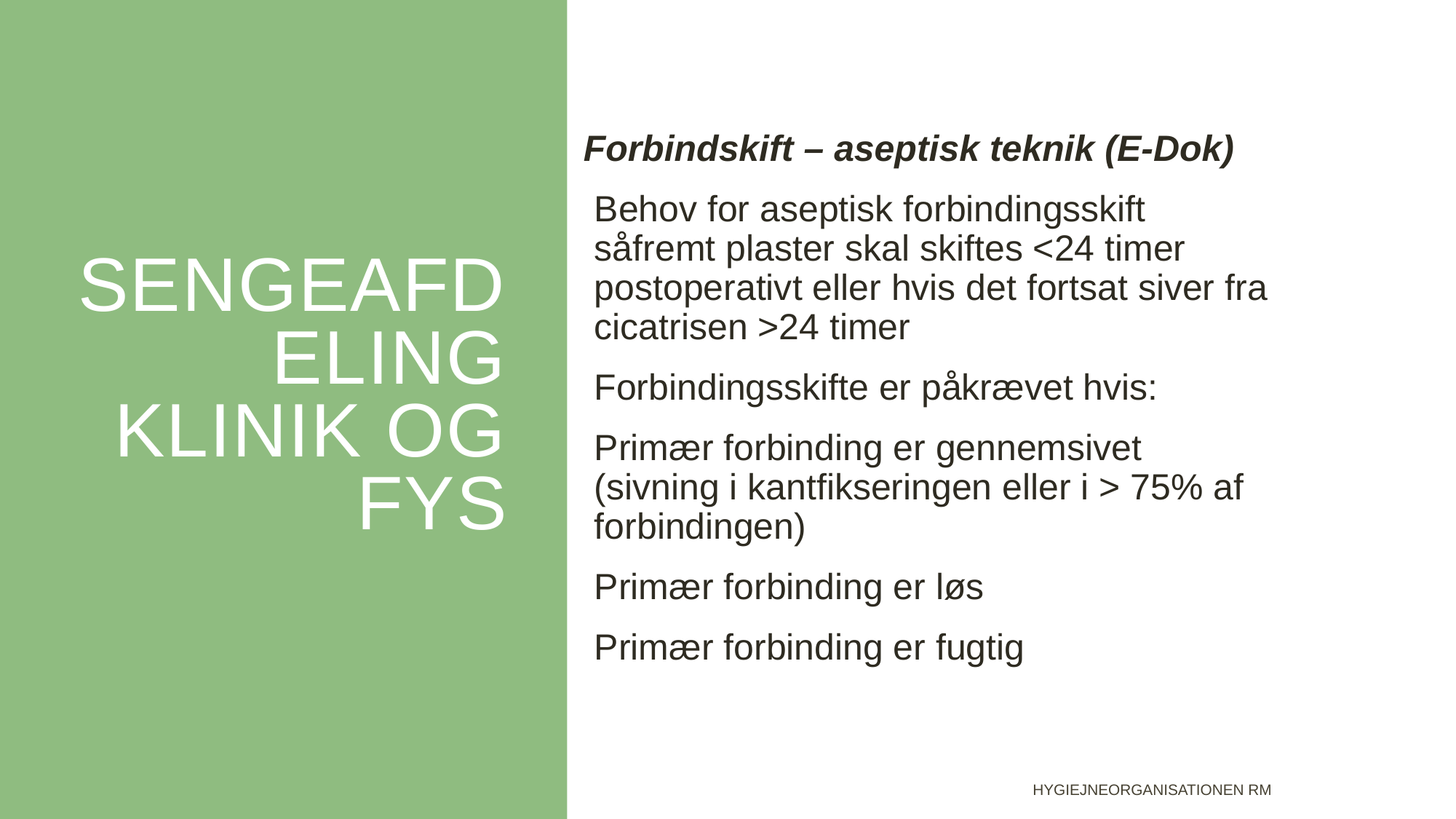

Forbindskift – aseptisk teknik (E-Dok)
Behov for aseptisk forbindingsskift såfremt plaster skal skiftes <24 timer postoperativt eller hvis det fortsat siver fra cicatrisen >24 timer​​​​​
Forbindingsskifte er påkrævet hvis:
Primær forbinding er gennemsivet (sivning i kantfikseringen eller i > 75% af forbindingen)
Primær forbinding er løs
Primær forbinding er fugtig
# Sengeafdeling klinik og fys
Hygiejneorganisationen RM